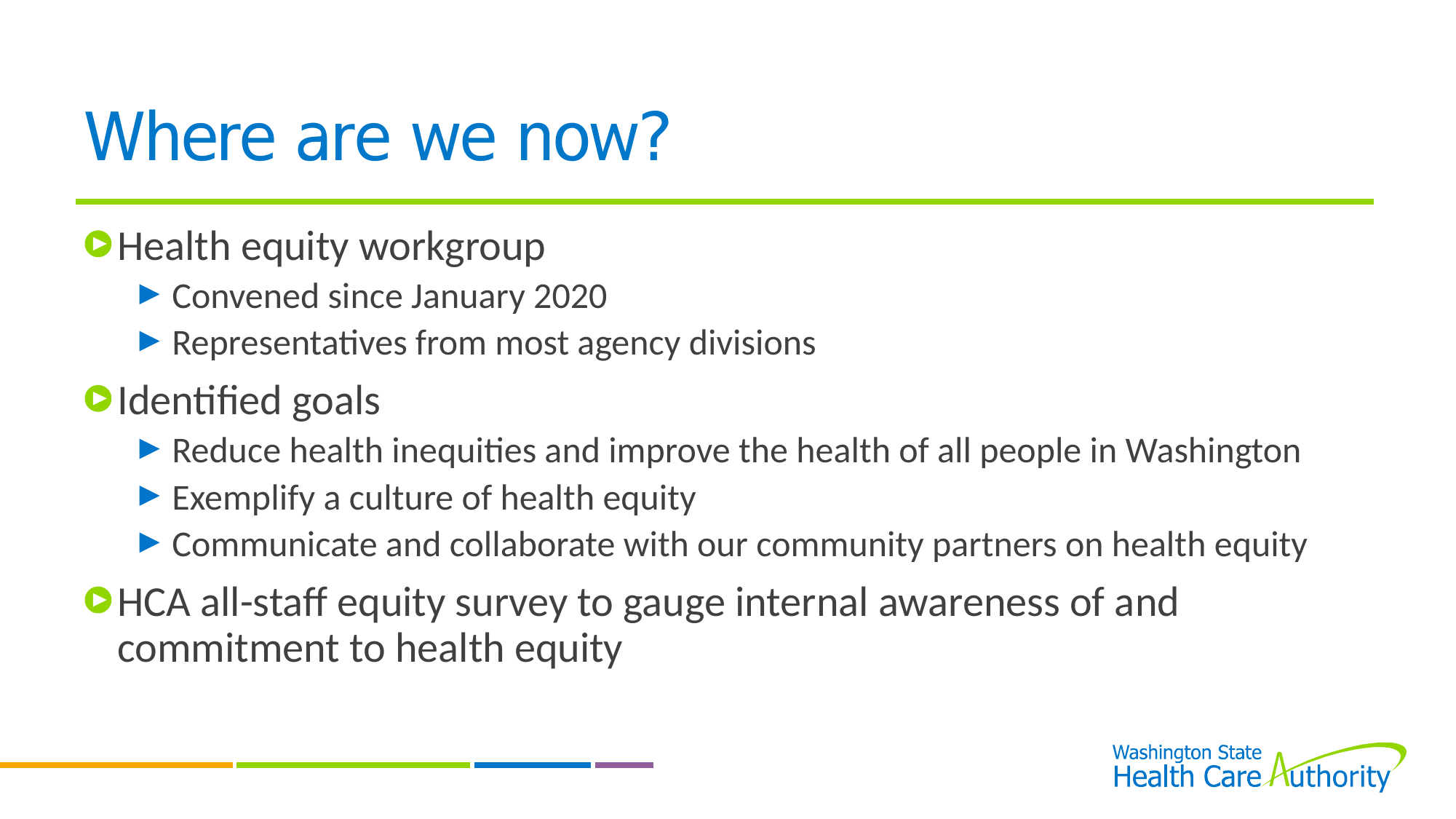

# Where are we now?
Health equity workgroup
Convened since January 2020
Representatives from most agency divisions
Identified goals
Reduce health inequities and improve the health of all people in Washington
Exemplify a culture of health equity
Communicate and collaborate with our community partners on health equity
HCA all-staff equity survey to gauge internal awareness of and commitment to health equity